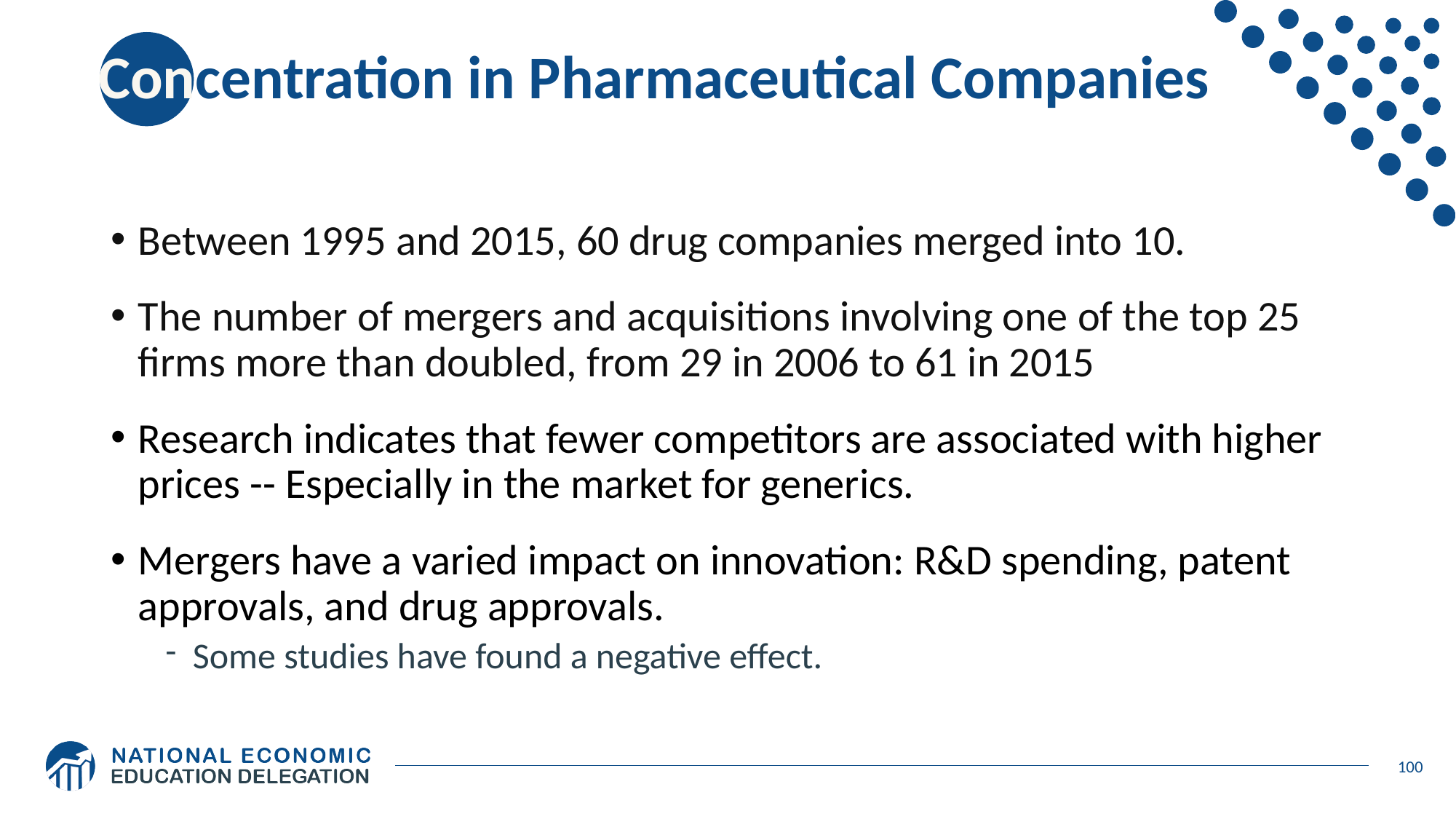

# Concentration in Pharmaceutical Companies
Between 1995 and 2015, 60 drug companies merged into 10.
The number of mergers and acquisitions involving one of the top 25 firms more than doubled, from 29 in 2006 to 61 in 2015
Research indicates that fewer competitors are associated with higher prices -- Especially in the market for generics.
Mergers have a varied impact on innovation: R&D spending, patent approvals, and drug approvals.
Some studies have found a negative effect.
100